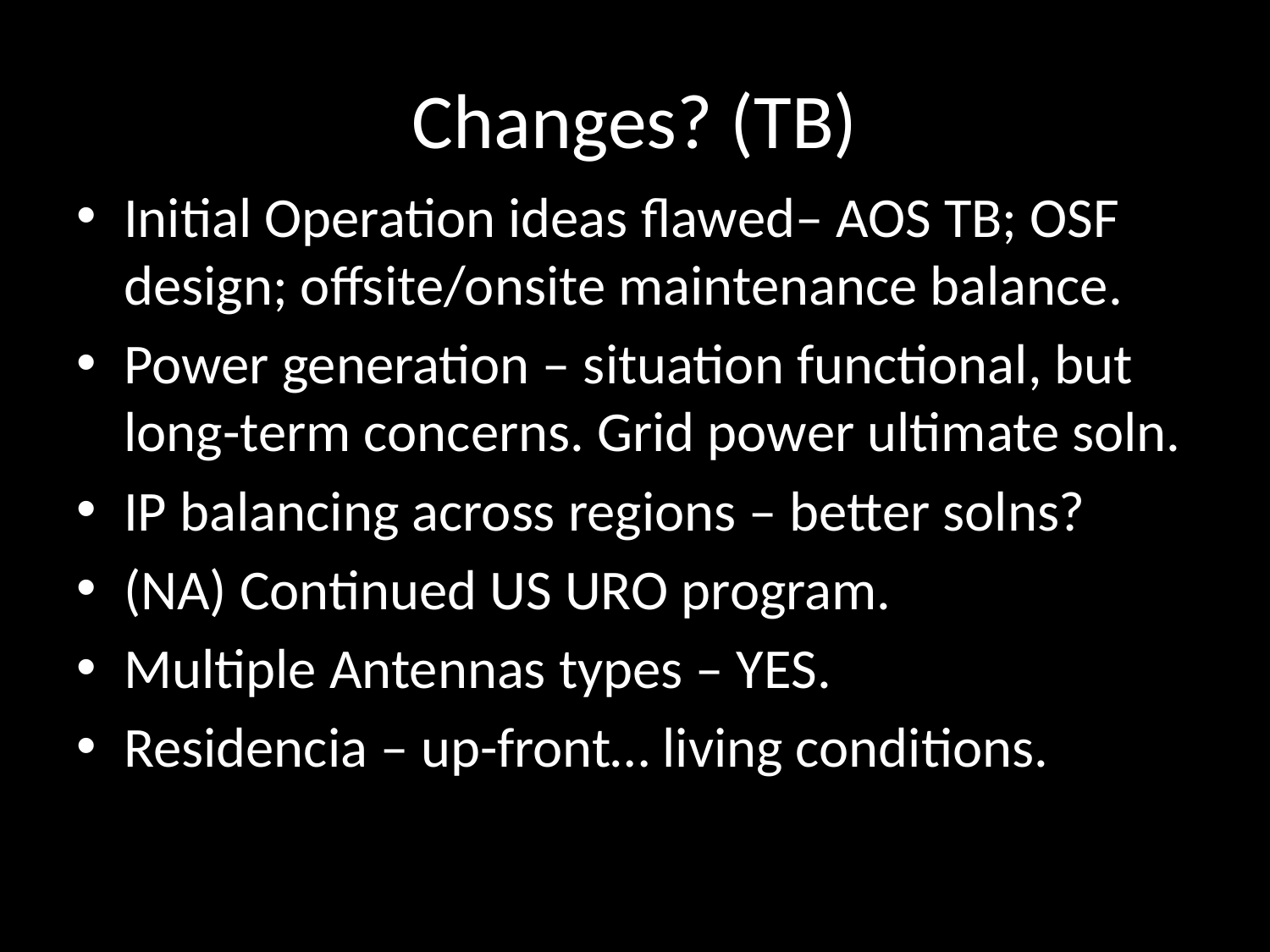

# Changes? (TB)
Initial Operation ideas flawed– AOS TB; OSF design; offsite/onsite maintenance balance.
Power generation – situation functional, but long-term concerns. Grid power ultimate soln.
IP balancing across regions – better solns?
(NA) Continued US URO program.
Multiple Antennas types – YES.
Residencia – up-front… living conditions.